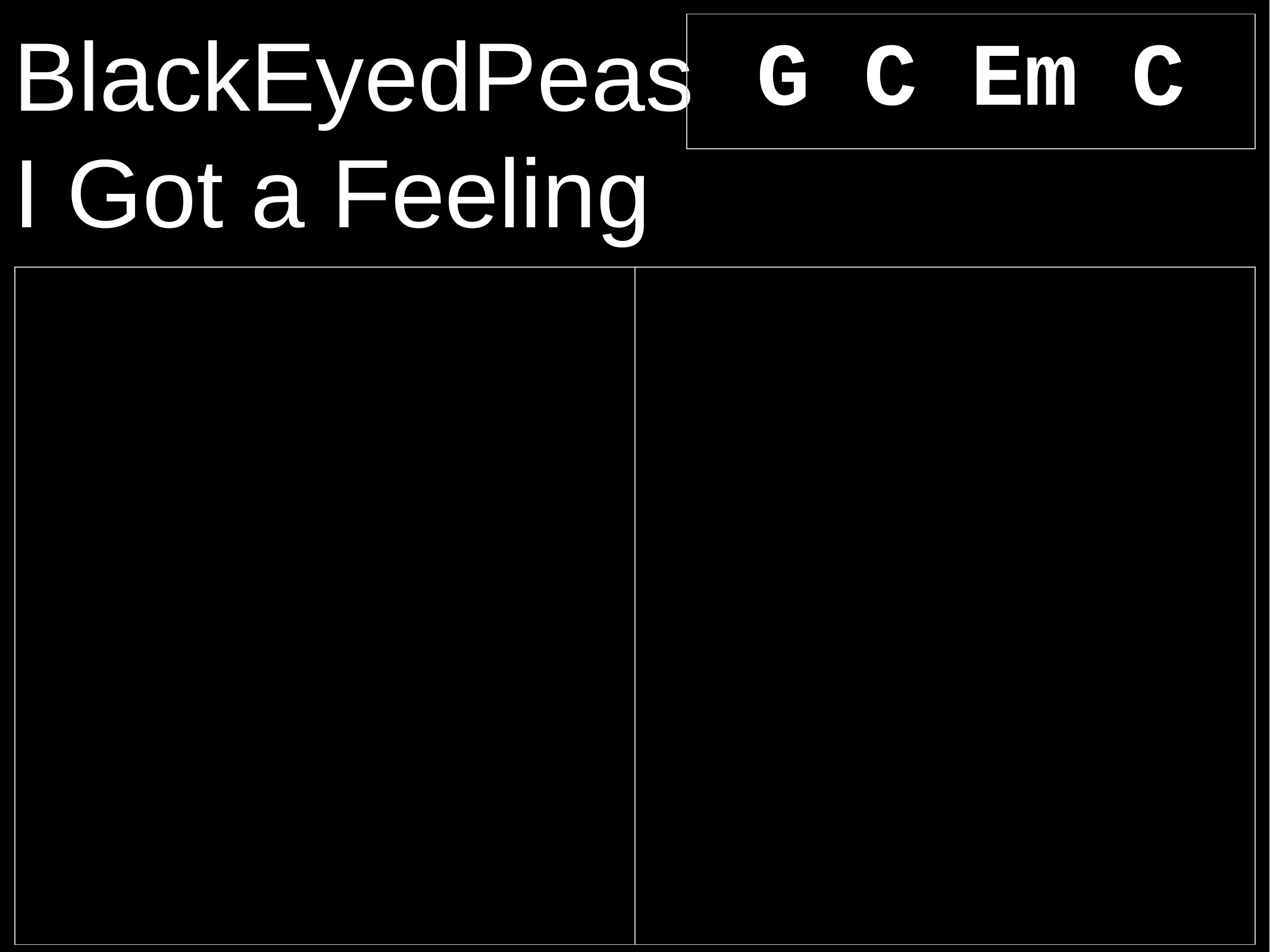

# BlackEyedPeas I Got a Feeling
| G C Em C |
| --- |
|  |  |
| --- | --- |